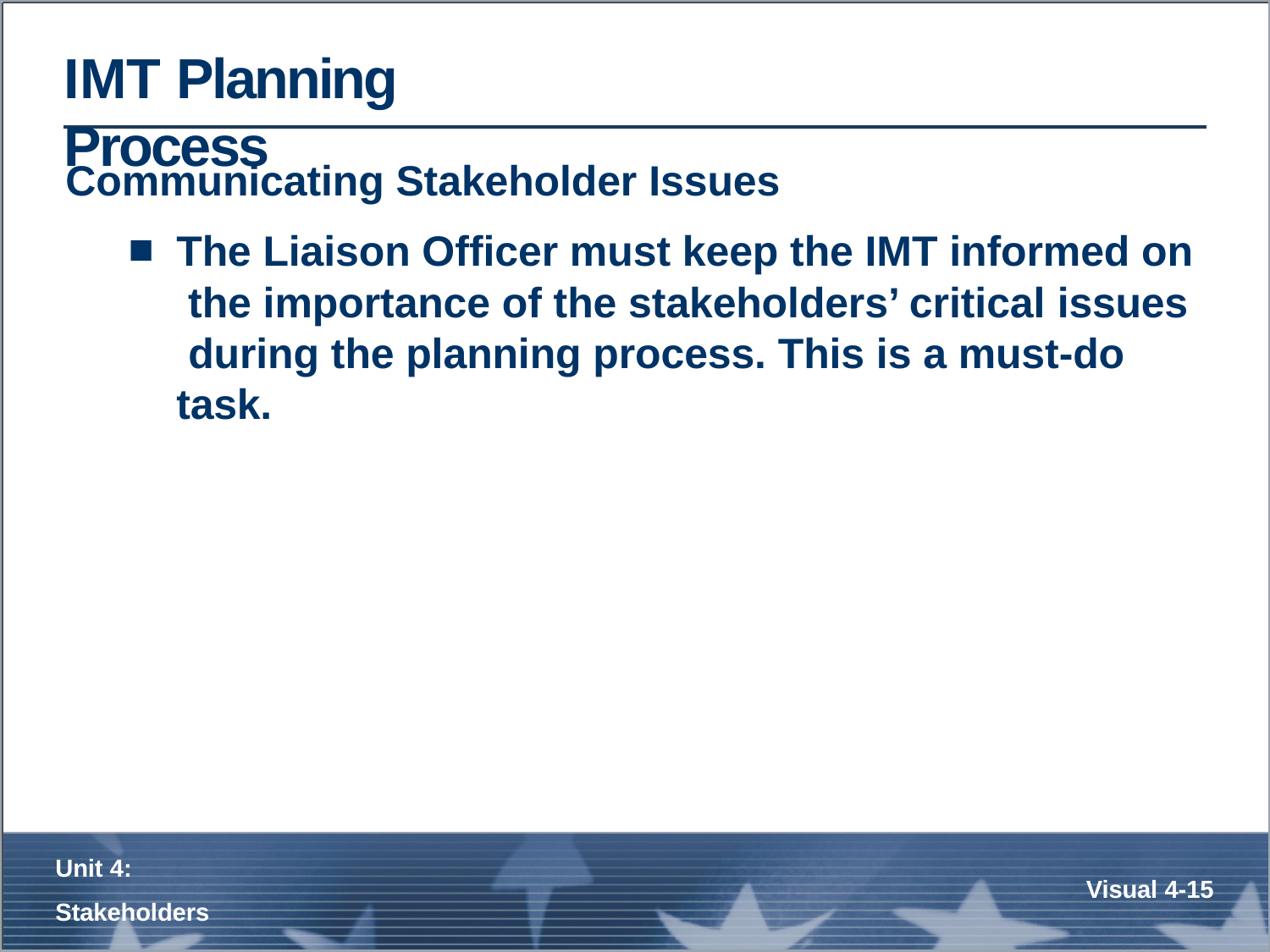

# IMT Planning Process
Communicating Stakeholder Issues
The Liaison Officer must keep the IMT informed on  the importance of the stakeholders’ critical issues  during the planning process. This is a must-do  task.
Unit 4:
Stakeholders
Visual 4-15